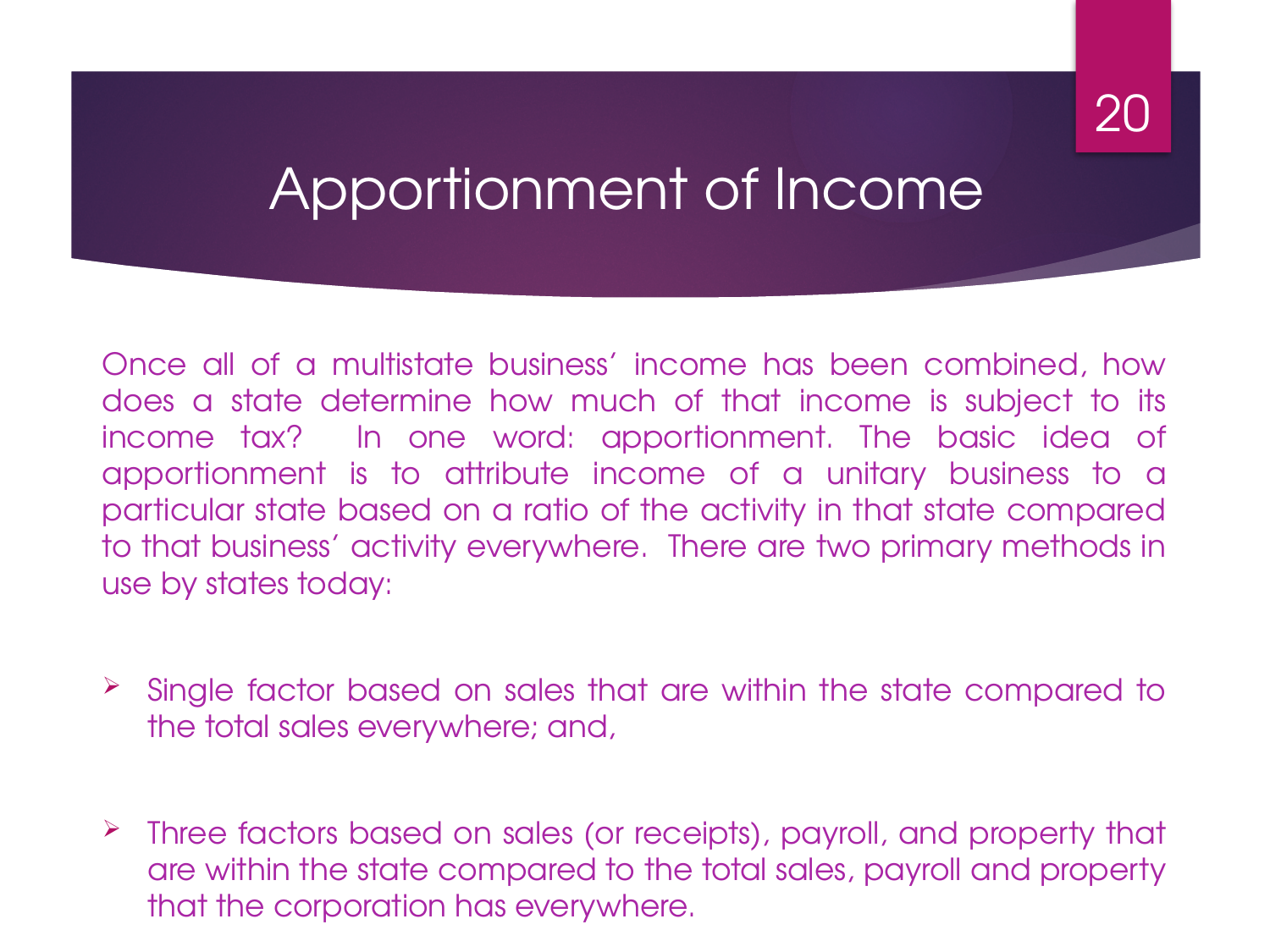

20
# Apportionment of Income
Once all of a multistate business’ income has been combined, how does a state determine how much of that income is subject to its income tax?  In one word: apportionment. The basic idea of apportionment is to attribute income of a unitary business to a particular state based on a ratio of the activity in that state compared to that business’ activity everywhere.  There are two primary methods in use by states today:

Single factor based on sales that are within the state compared to the total sales everywhere; and,

Three factors based on sales (or receipts), payroll, and property that are within the state compared to the total sales, payroll and property that the corporation has everywhere.